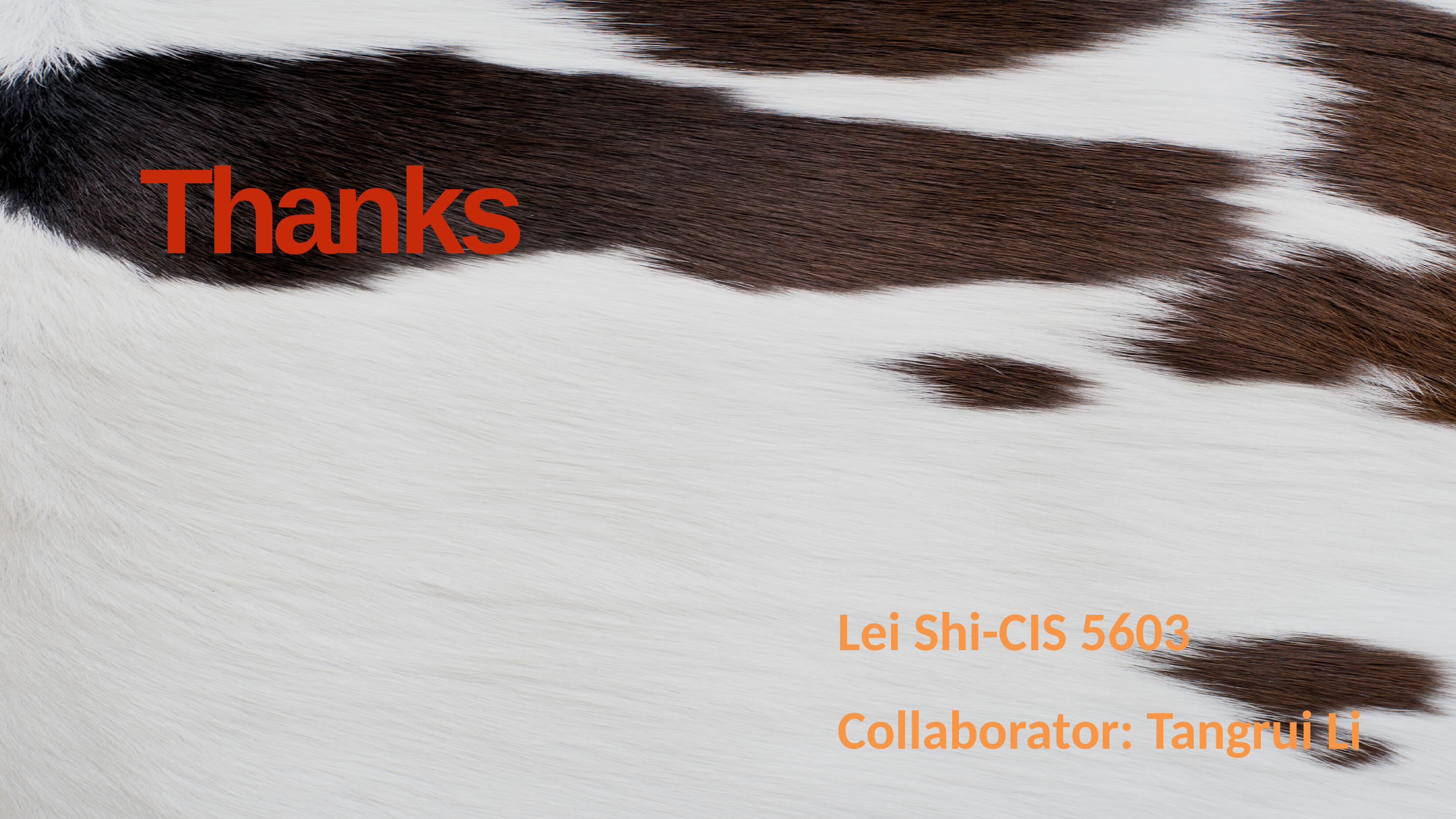

Thanks
Lei Shi-CIS 5603
Collaborator: Tangrui Li